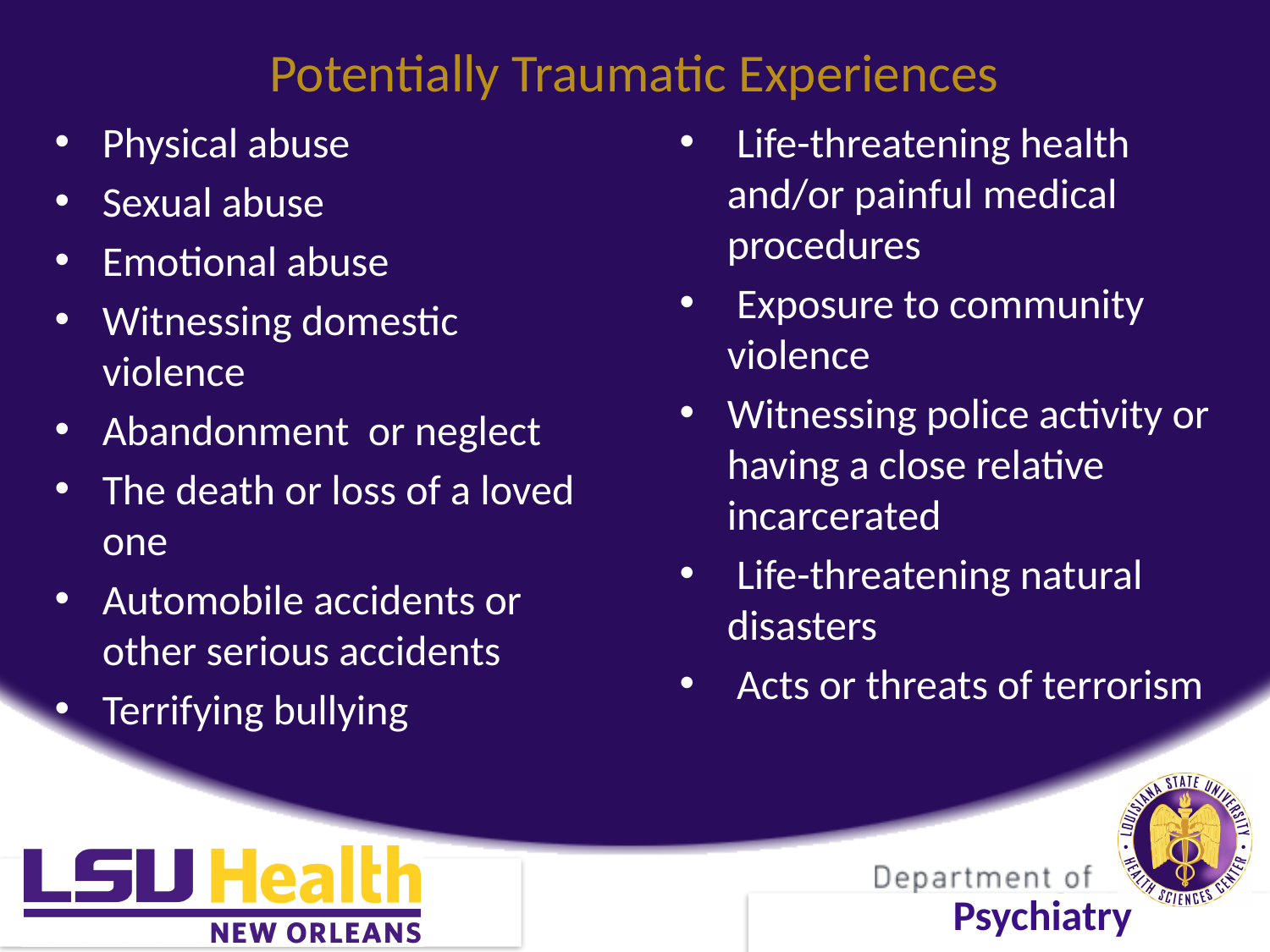

# Potentially Traumatic Experiences
Physical abuse
Sexual abuse
Emotional abuse
Witnessing domestic violence
Abandonment  or neglect
The death or loss of a loved one
Automobile accidents or other serious accidents
Terrifying bullying

 Life-threatening health and/or painful medical procedures
 Exposure to community violence
Witnessing police activity or having a close relative incarcerated
 Life-threatening natural disasters
 Acts or threats of terrorism